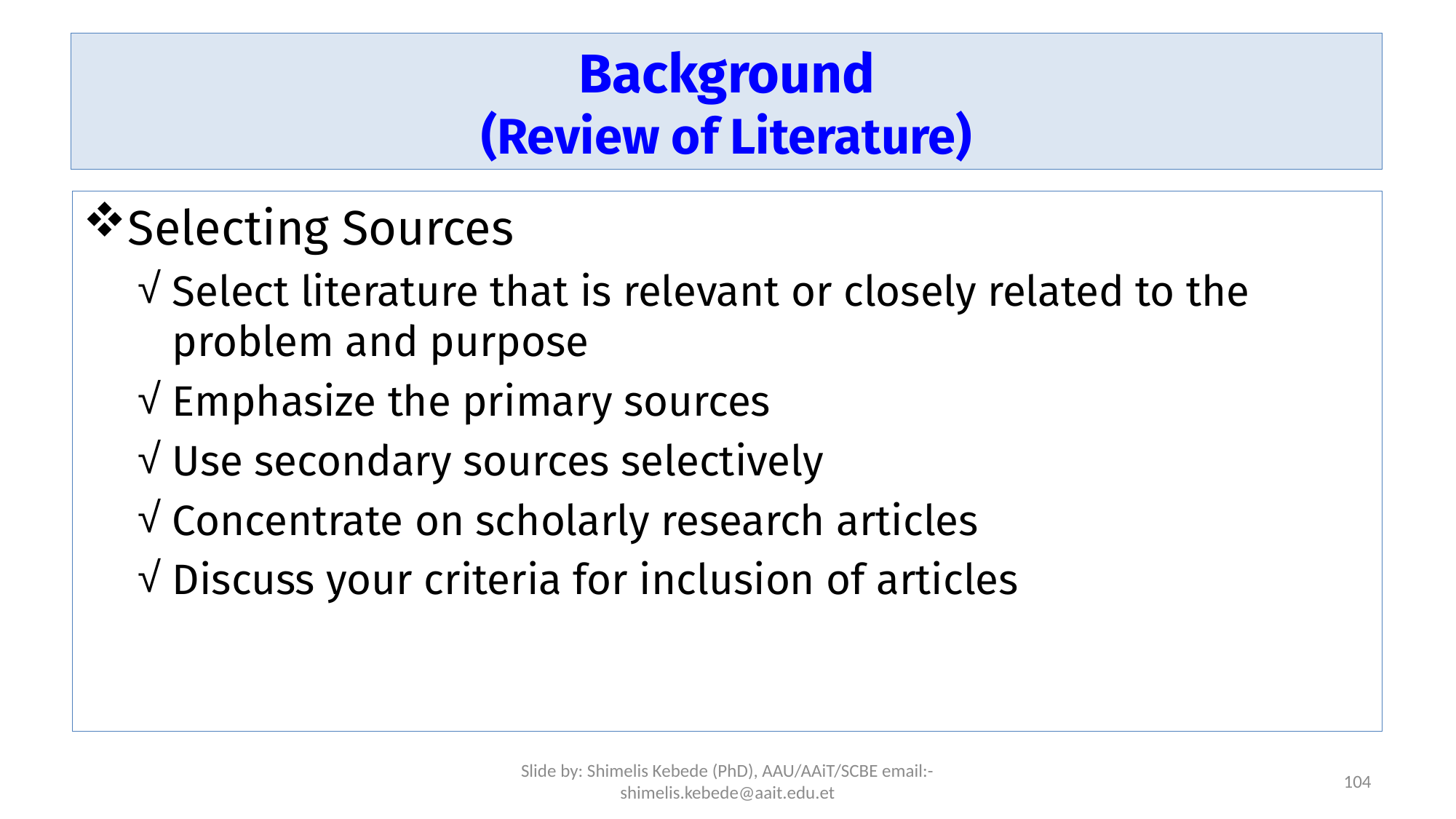

# Background (Review of Literature)
Selecting Sources
Select literature that is relevant or closely related to the problem and purpose
Emphasize the primary sources
Use secondary sources selectively
Concentrate on scholarly research articles
Discuss your criteria for inclusion of articles
Slide by: Shimelis Kebede (PhD), AAU/AAiT/SCBE email:-shimelis.kebede@aait.edu.et
104